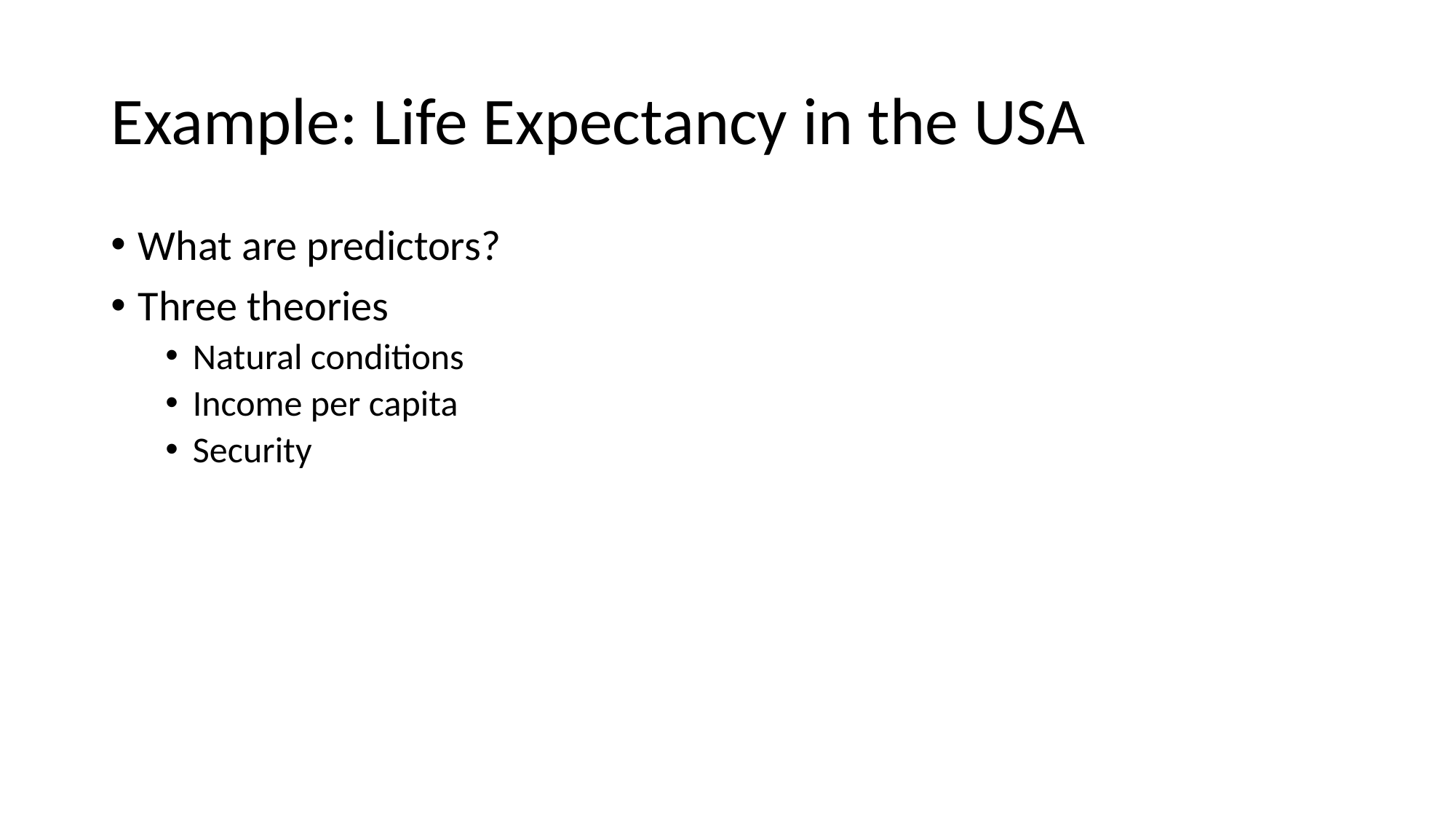

# Example: Life Expectancy in the USA
What are predictors?
Three theories
Natural conditions
Income per capita
Security